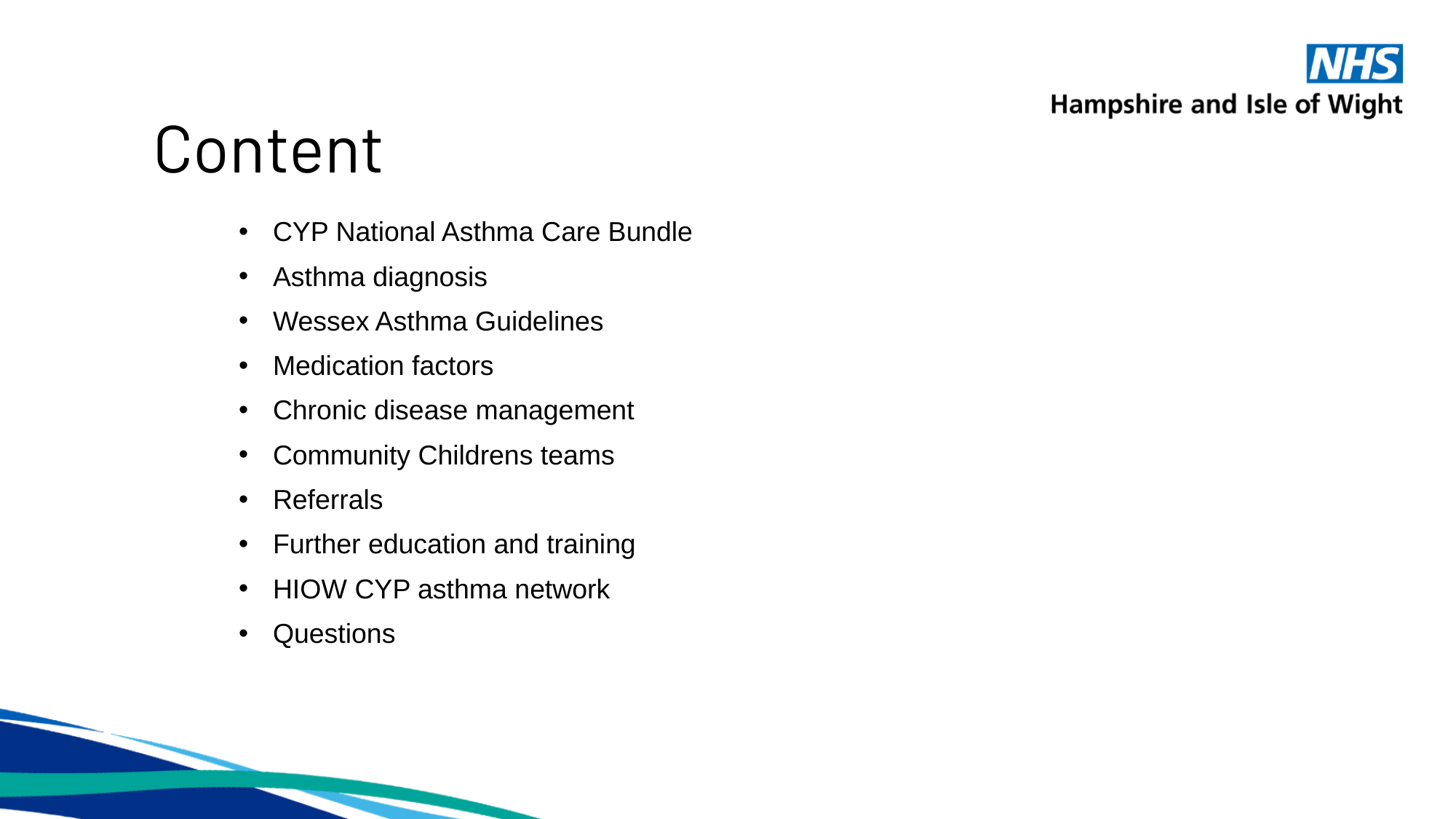

# Content
CYP National Asthma Care Bundle
Asthma diagnosis
Wessex Asthma Guidelines
Medication factors
Chronic disease management
Community Childrens teams
Referrals
Further education and training
HIOW CYP asthma network
Questions